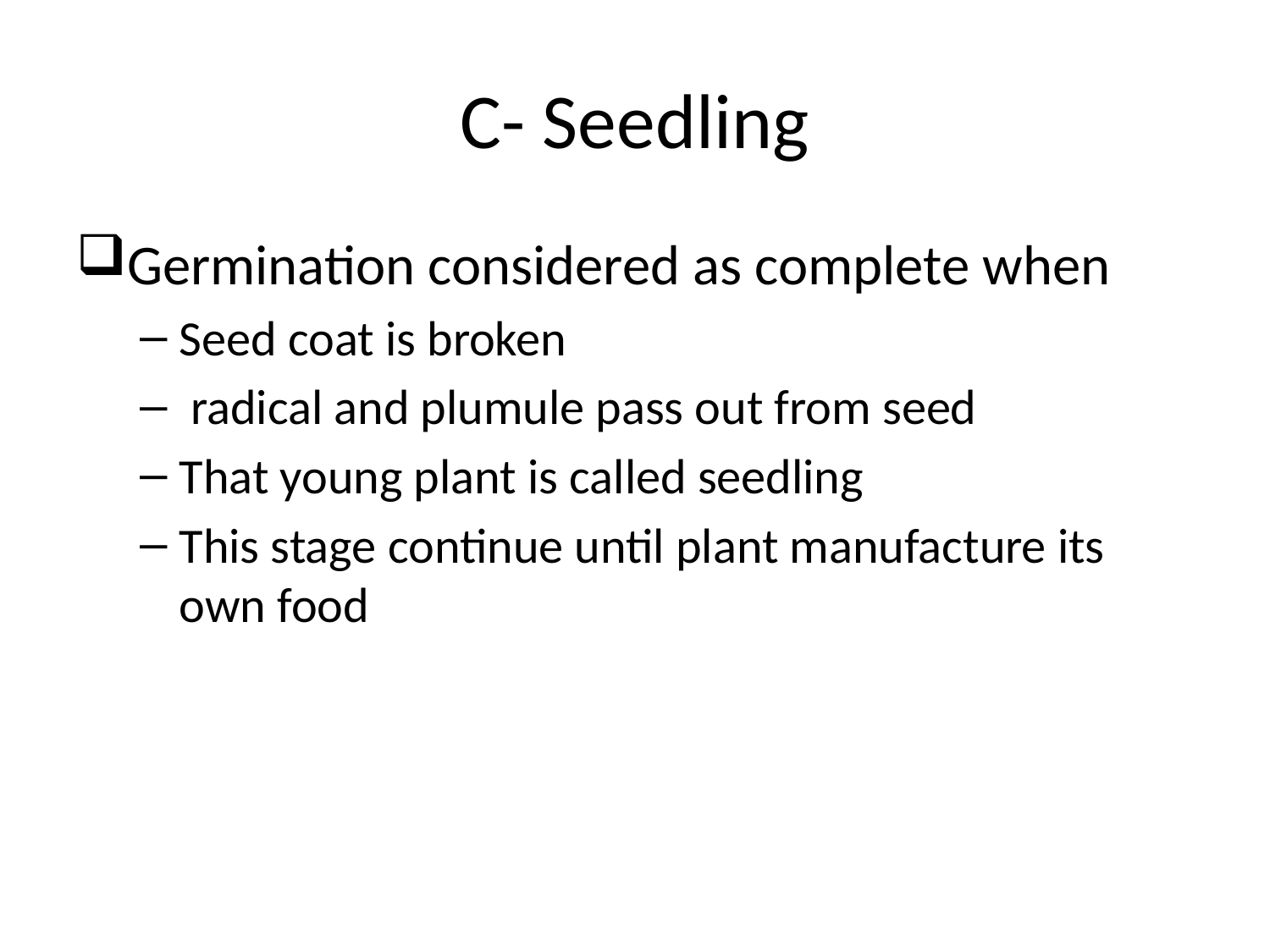

# C- Seedling
Germination considered as complete when
Seed coat is broken
 radical and plumule pass out from seed
That young plant is called seedling
This stage continue until plant manufacture its own food